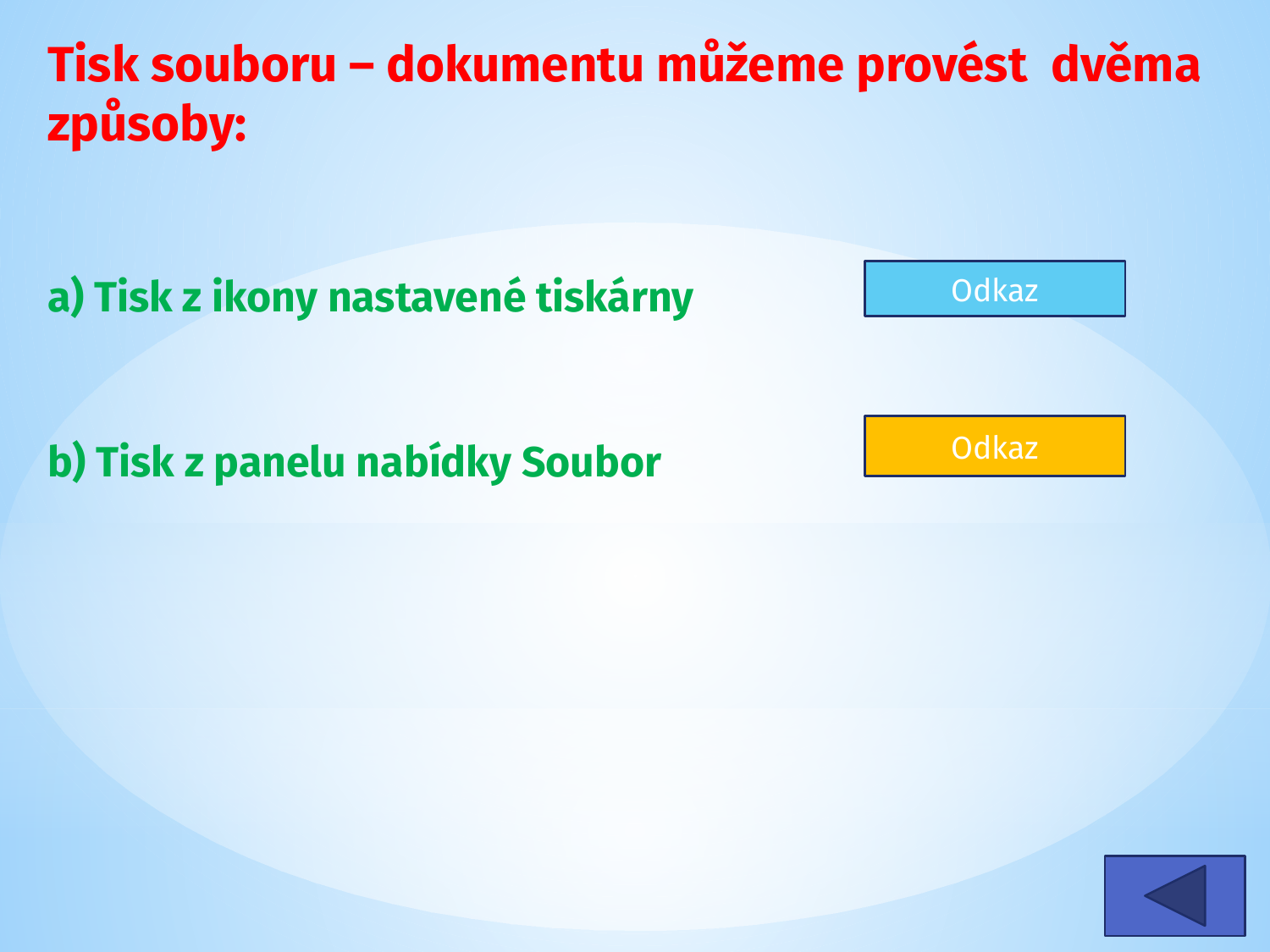

Tisk souboru – dokumentu můžeme provést  dvěma způsoby:
a) Tisk z ikony nastavené tiskárny
b) Tisk z panelu nabídky Soubor
Odkaz
Odkaz